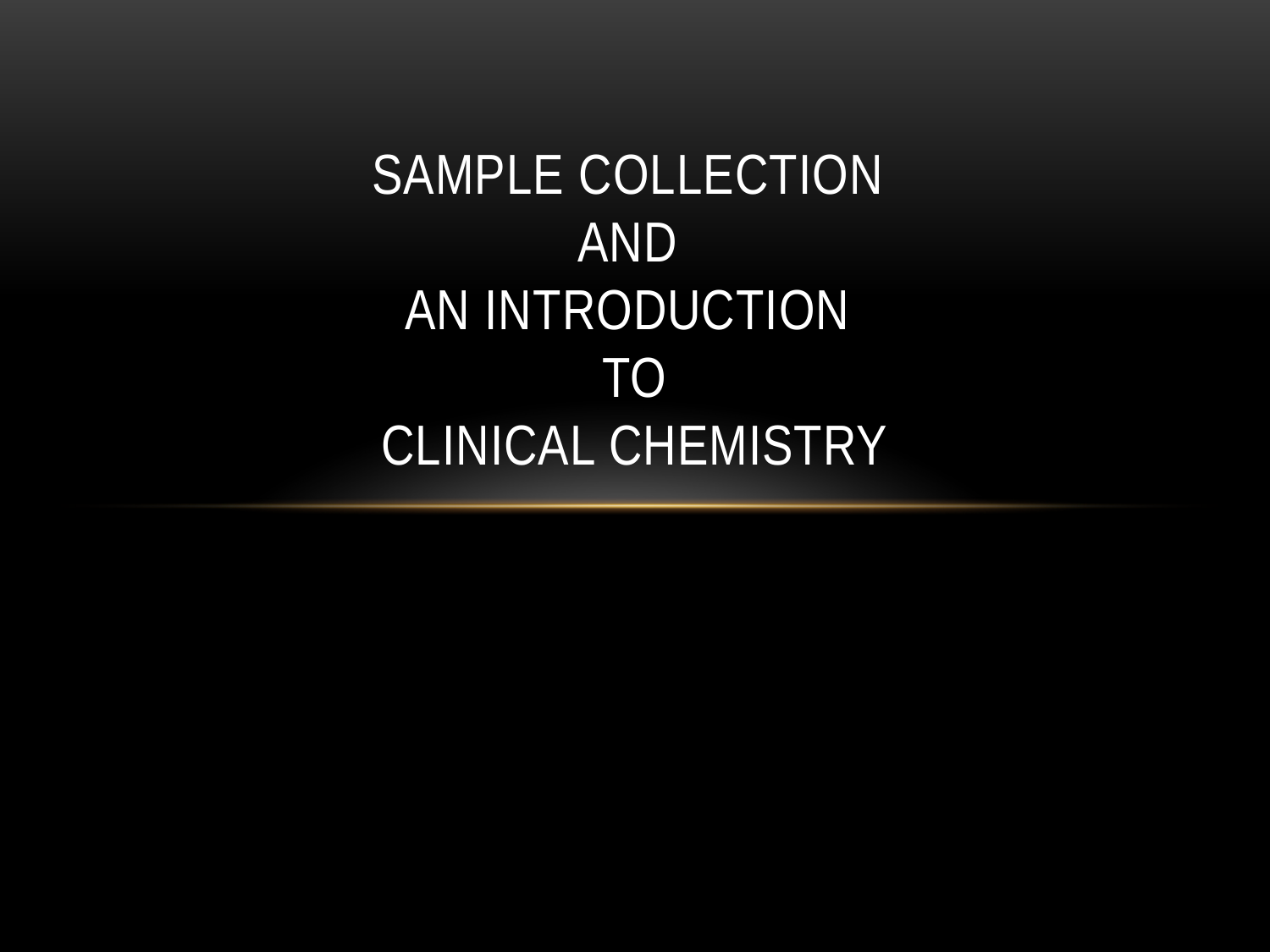

# SAMPLE COLLECTION AND AN INTRODUCTION TO CLINICAL chemıstry